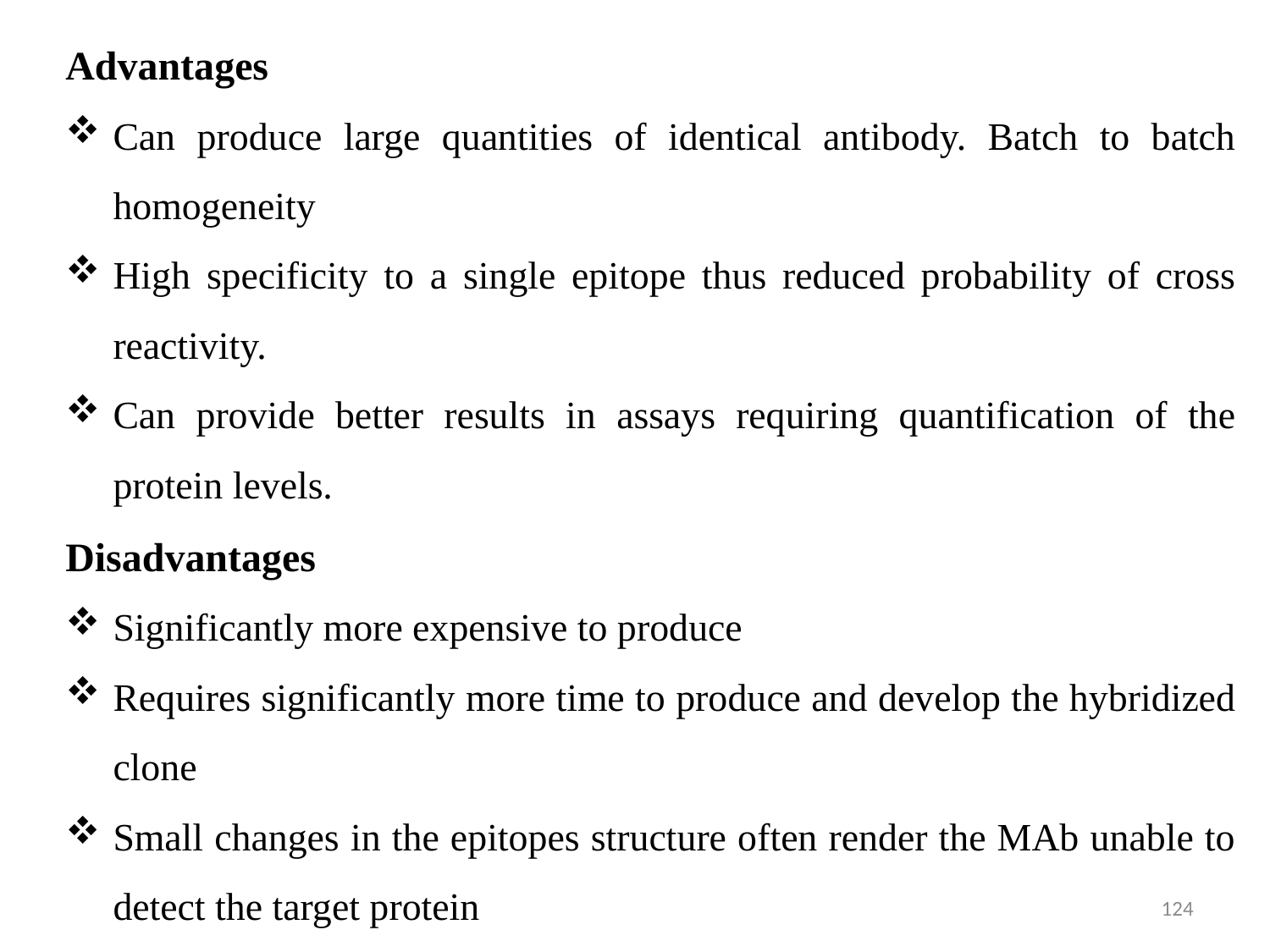

Advantages
Can produce large quantities of identical antibody. Batch to batch homogeneity
High specificity to a single epitope thus reduced probability of cross reactivity.
Can provide better results in assays requiring quantification of the protein levels.
Disadvantages
Significantly more expensive to produce
Requires significantly more time to produce and develop the hybridized clone
Small changes in the epitopes structure often render the MAb unable to detect the target protein
124